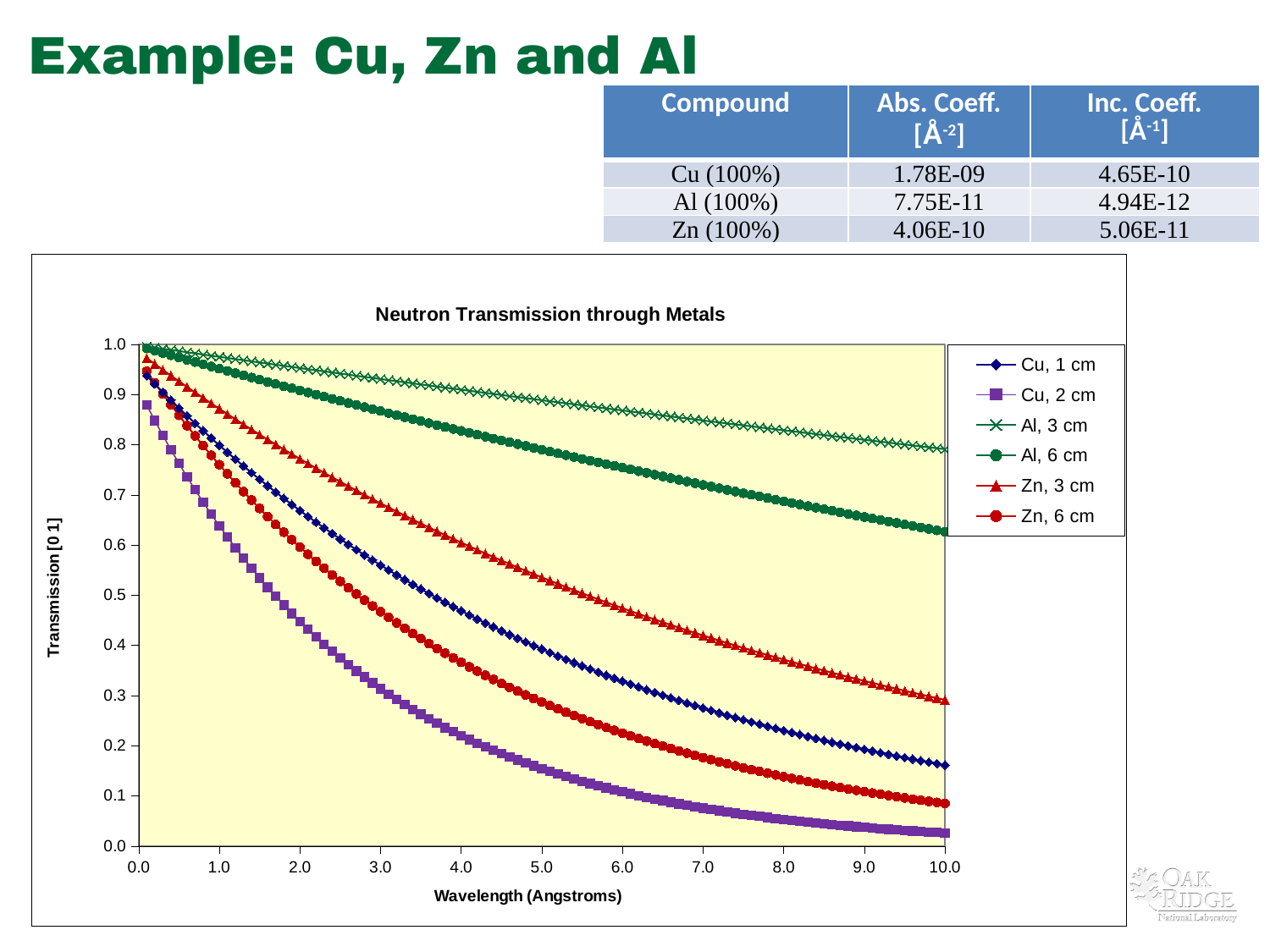

# Example: Cu, Zn and Al
| Compound | Abs. Coeff. [Å-2] | Inc. Coeff. [Å-1] |
| --- | --- | --- |
| Cu (100%) | 1.78E-09 | 4.65E-10 |
| Al (100%) | 7.75E-11 | 4.94E-12 |
| Zn (100%) | 4.06E-10 | 5.06E-11 |

### Chart: Neutron Transmission through Metals

| Category |  |  |  |  |  |  |
|---|---|---|---|---|---|---|